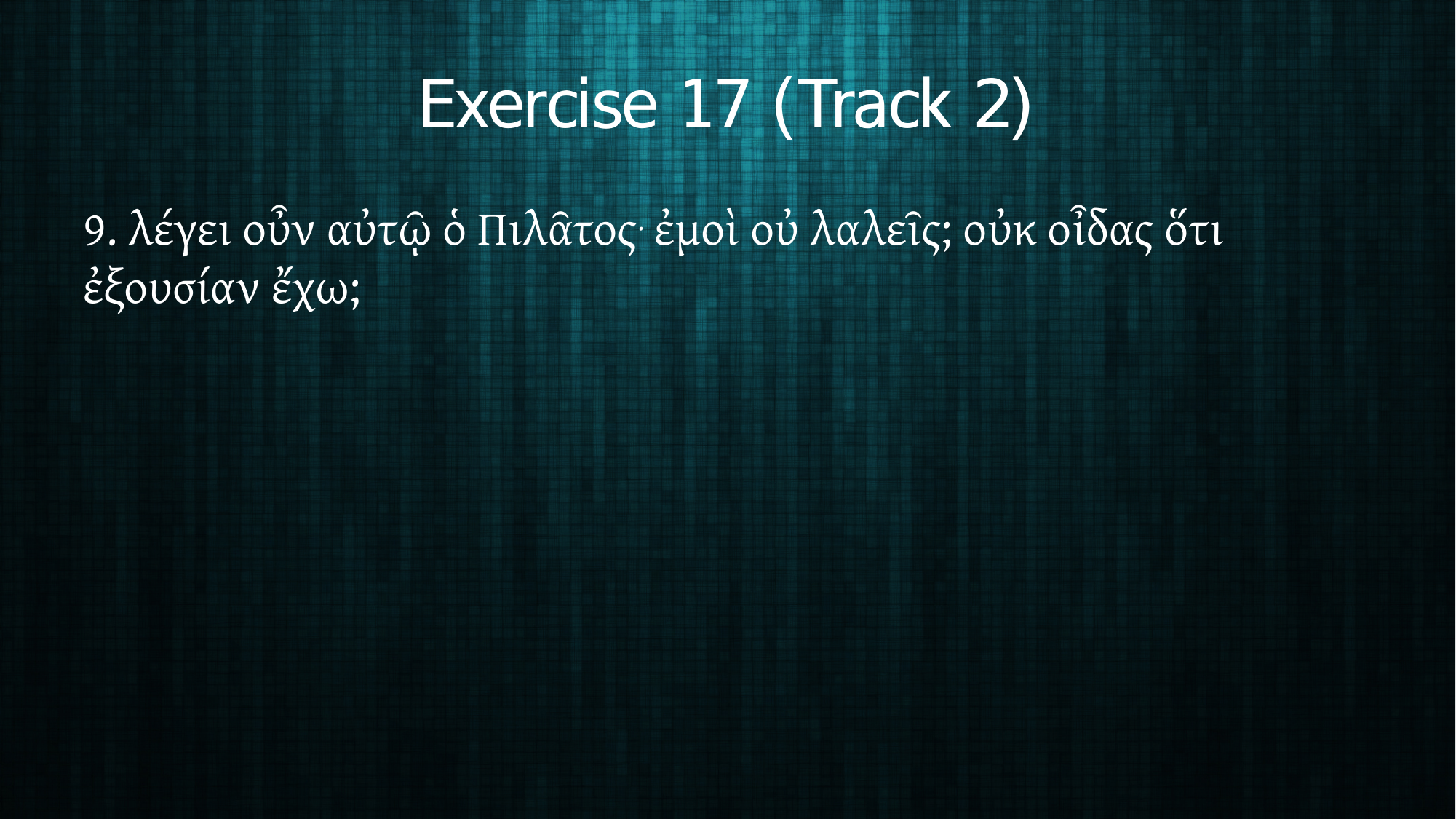

# Exercise 17 (Track 2)
9. λέγει οὖν αὐτῷ ὁ Πιλᾶτος. ἐμοὶ οὐ λαλεῖς; οὐκ οἶδας ὅτι ἐξουσίαν ἔχω;